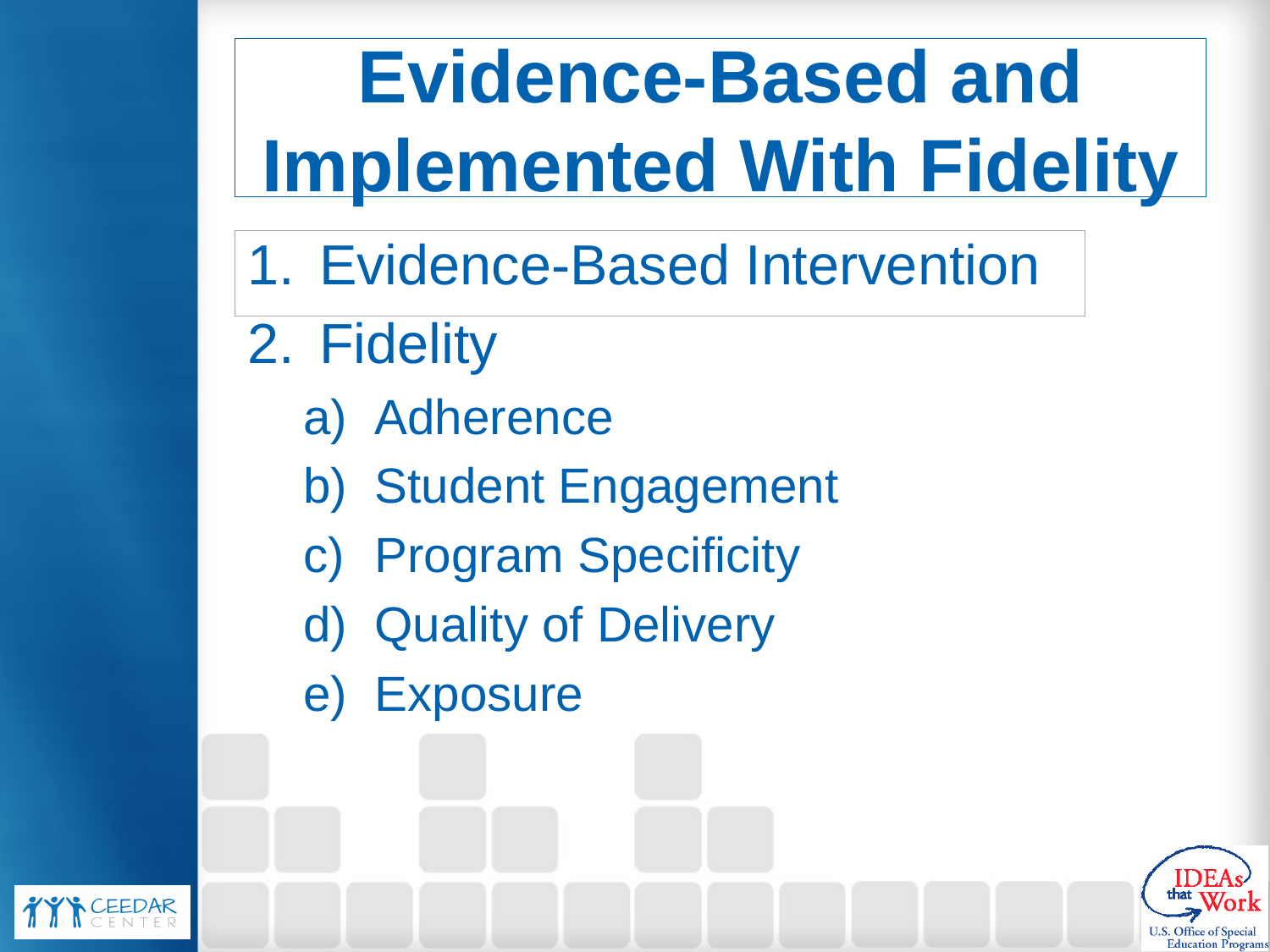

# Evidence-Based and Implemented With Fidelity
Evidence-Based Intervention
Fidelity
Adherence
Student Engagement
Program Specificity
Quality of Delivery
Exposure